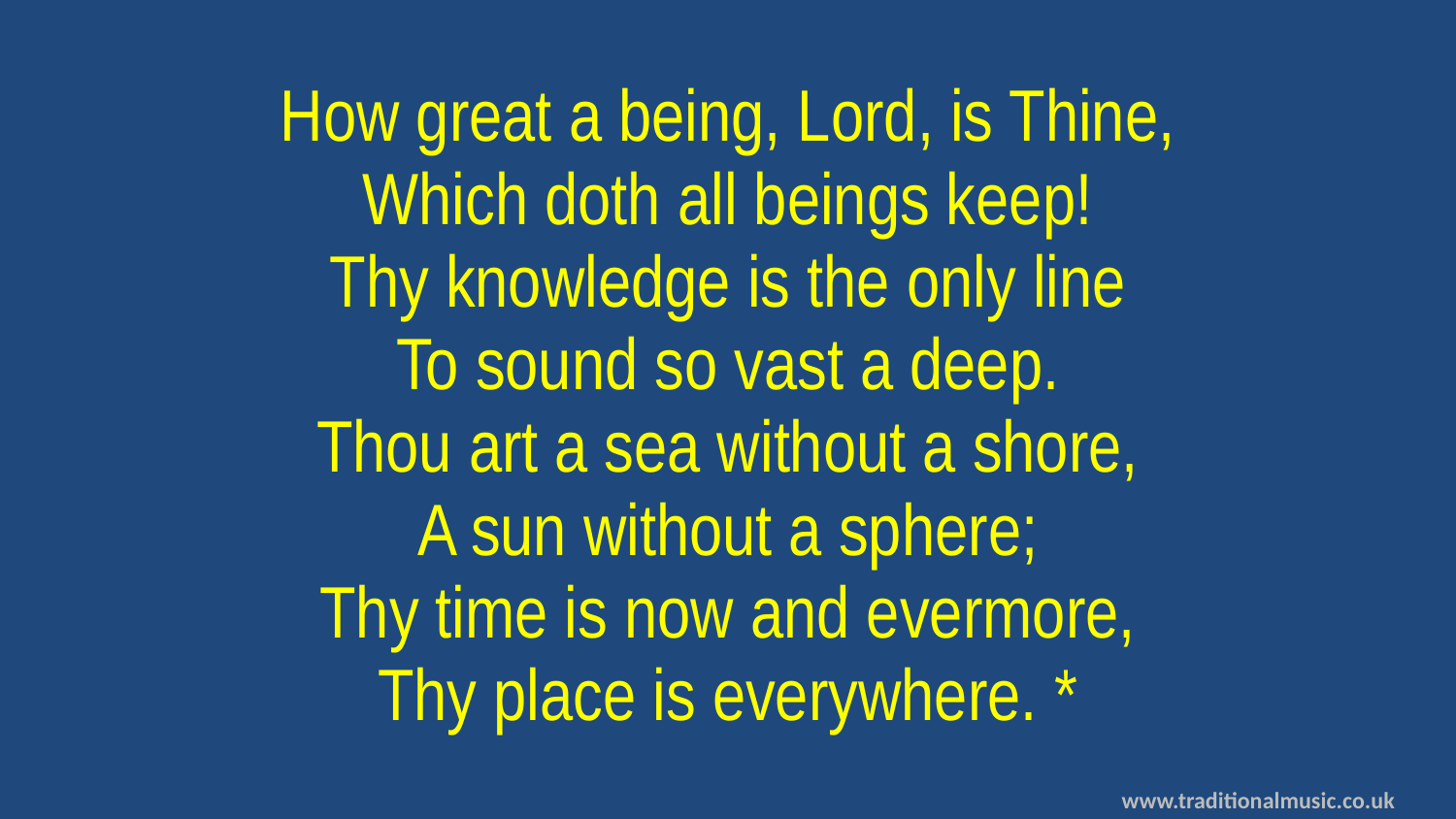

How great a being, Lord, is Thine,
Which doth all beings keep!
Thy knowledge is the only line
To sound so vast a deep.
Thou art a sea without a shore,
A sun without a sphere;
Thy time is now and evermore,
Thy place is everywhere. *